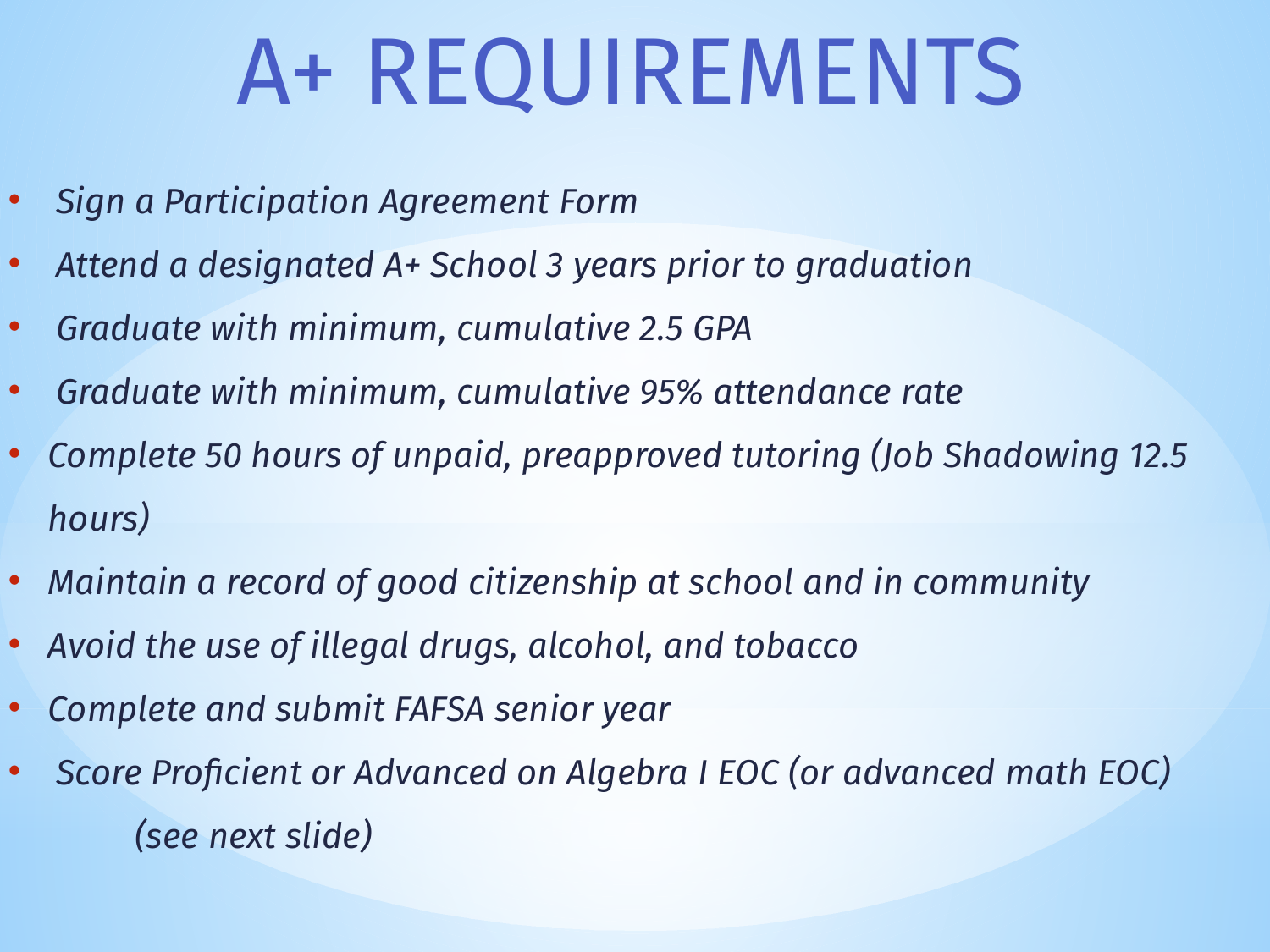

A+ Requirements

Sign a Participation Agreement Form
Attend a designated A+ School 3 years prior to graduation
Graduate with minimum, cumulative 2.5 GPA
Graduate with minimum, cumulative 95% attendance rate
Complete 50 hours of unpaid, preapproved tutoring (Job Shadowing 12.5 hours)
Maintain a record of good citizenship at school and in community
Avoid the use of illegal drugs, alcohol, and tobacco
Complete and submit FAFSA senior year
Score Proficient or Advanced on Algebra I EOC (or advanced math EOC)
	(see next slide)